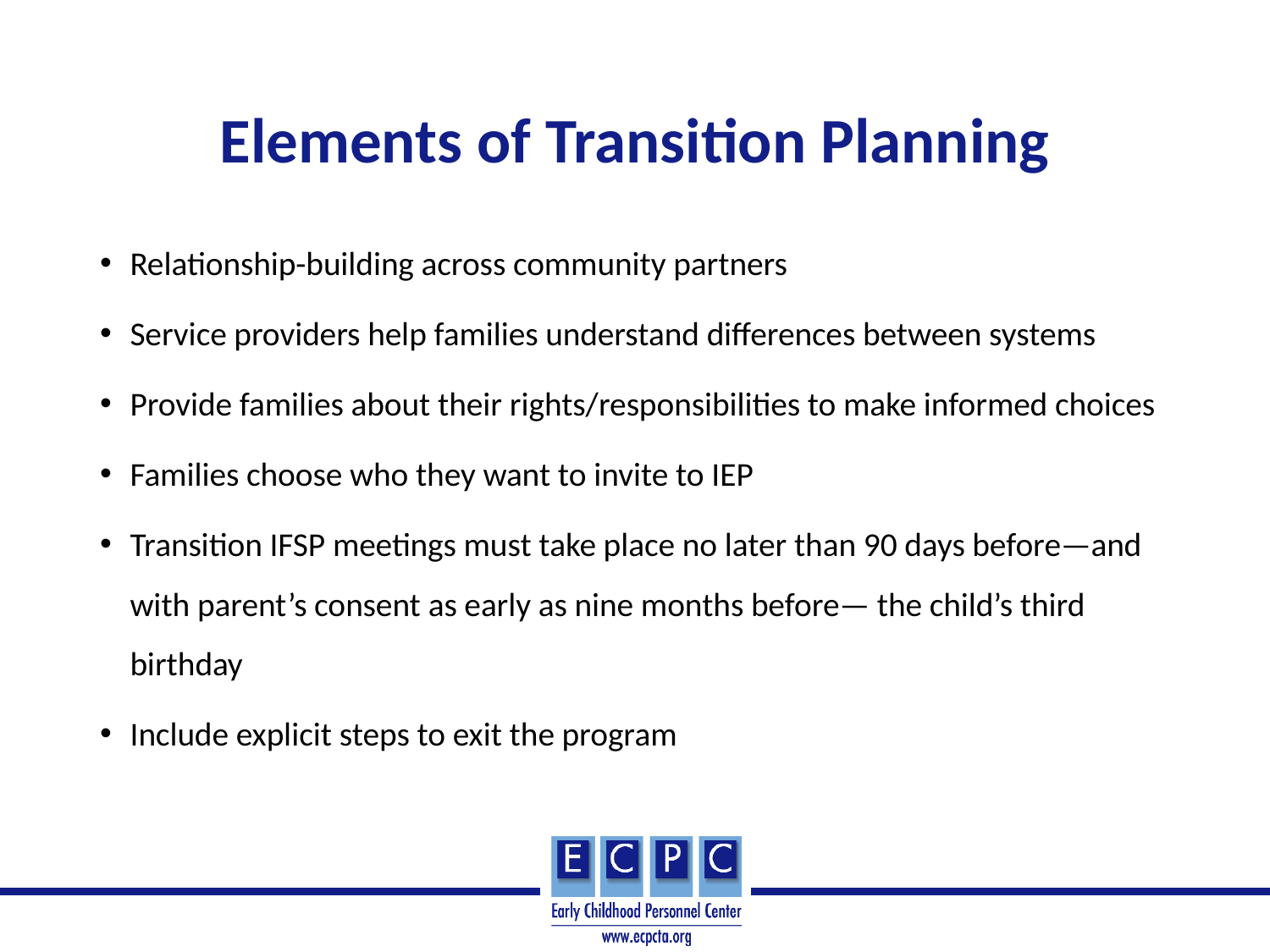

# Elements of Transition Planning
Relationship-building across community partners
Service providers help families understand differences between systems
Provide families about their rights/responsibilities to make informed choices
Families choose who they want to invite to IEP
Transition IFSP meetings must take place no later than 90 days before—and with parent’s consent as early as nine months before— the child’s third birthday
Include explicit steps to exit the program